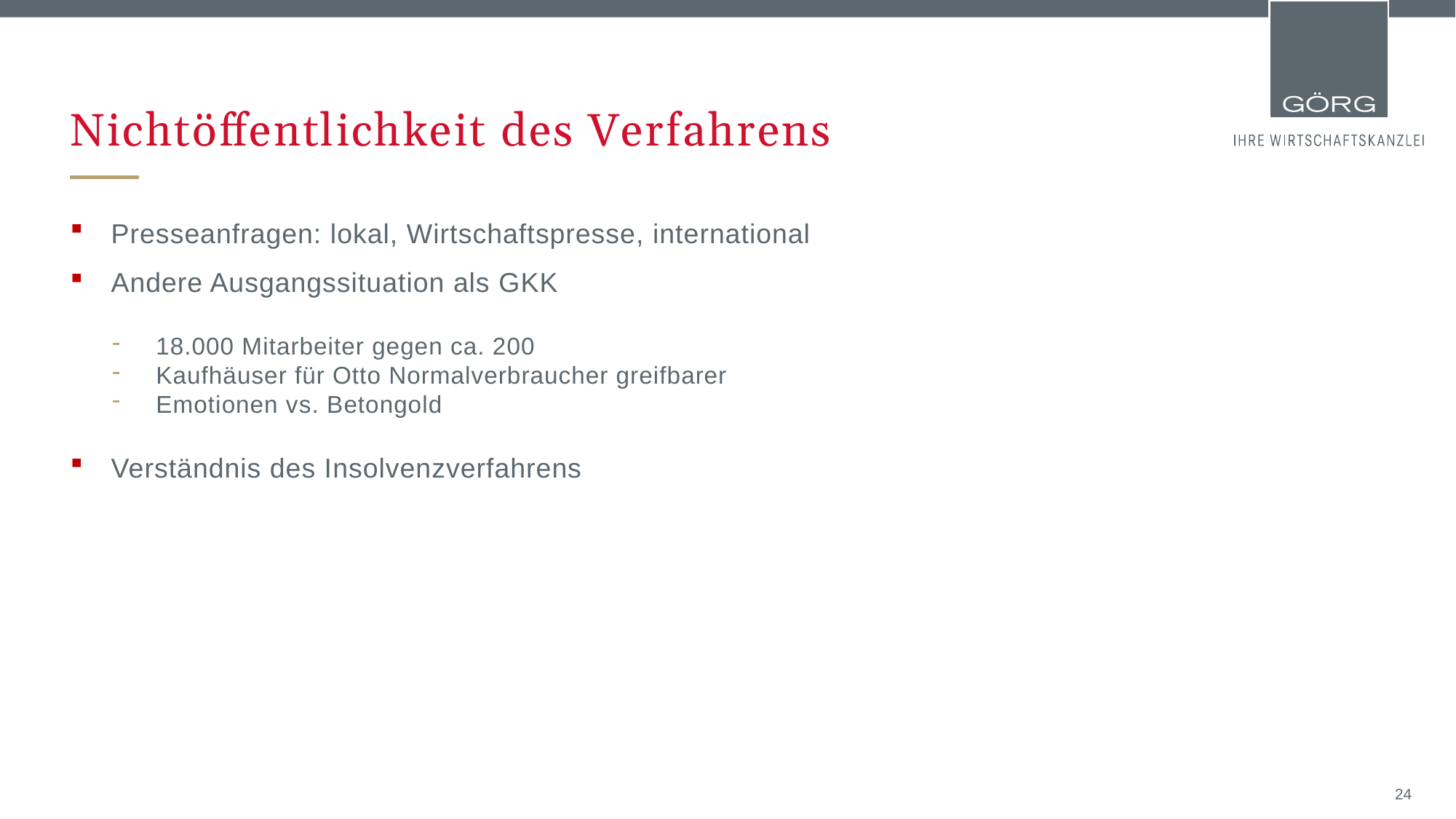

# Nichtöffentlichkeit des Verfahrens
Presseanfragen: lokal, Wirtschaftspresse, international

Andere Ausgangssituation als GKK

18.000 Mitarbeiter gegen ca. 200
Kaufhäuser für Otto Normalverbraucher greifbarer
Emotionen vs. Betongold

Verständnis des Insolvenzverfahrens